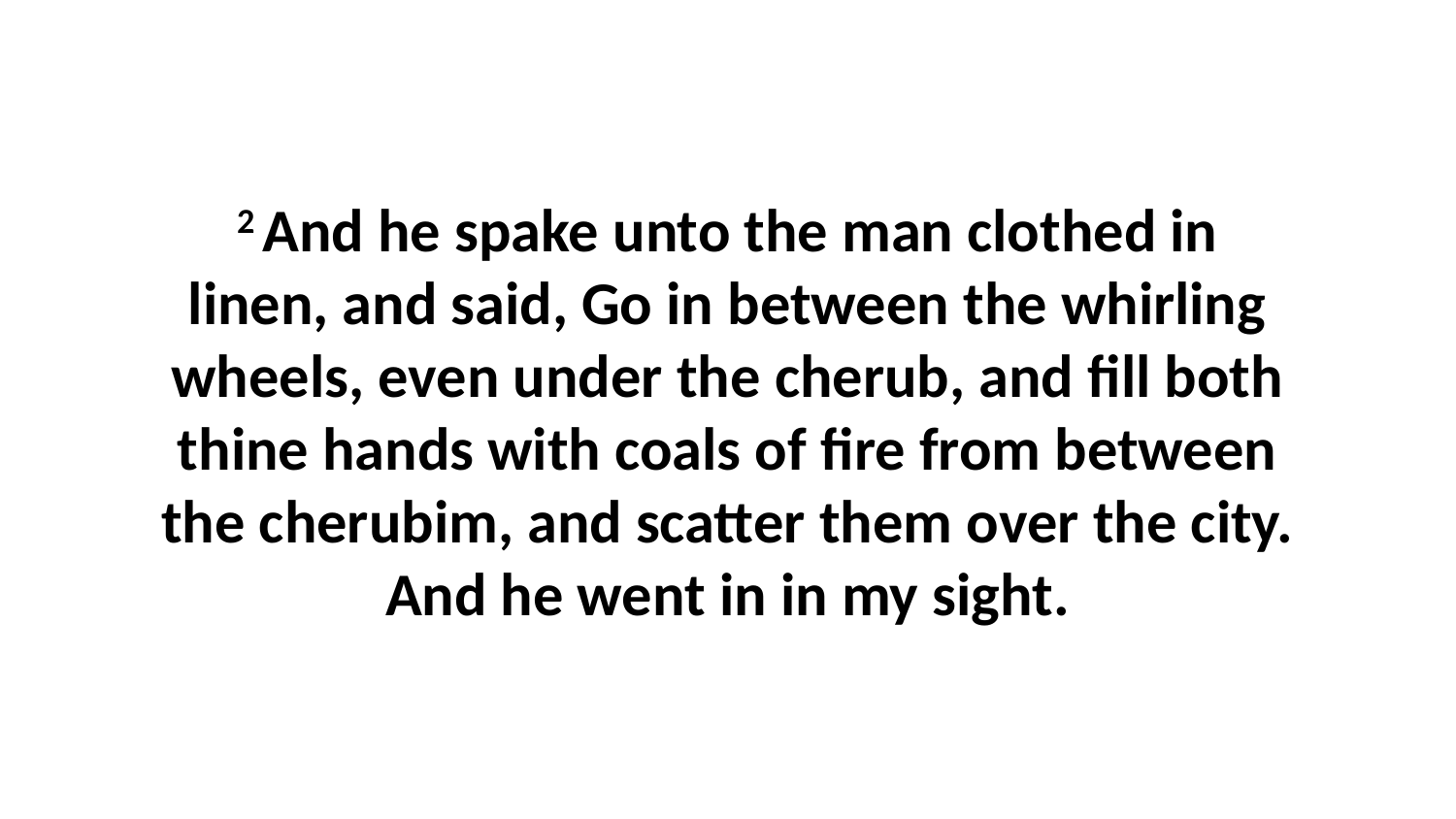

2 And he spake unto the man clothed in linen, and said, Go in between the whirling wheels, even under the cherub, and fill both thine hands with coals of fire from between the cherubim, and scatter them over the city. And he went in in my sight.